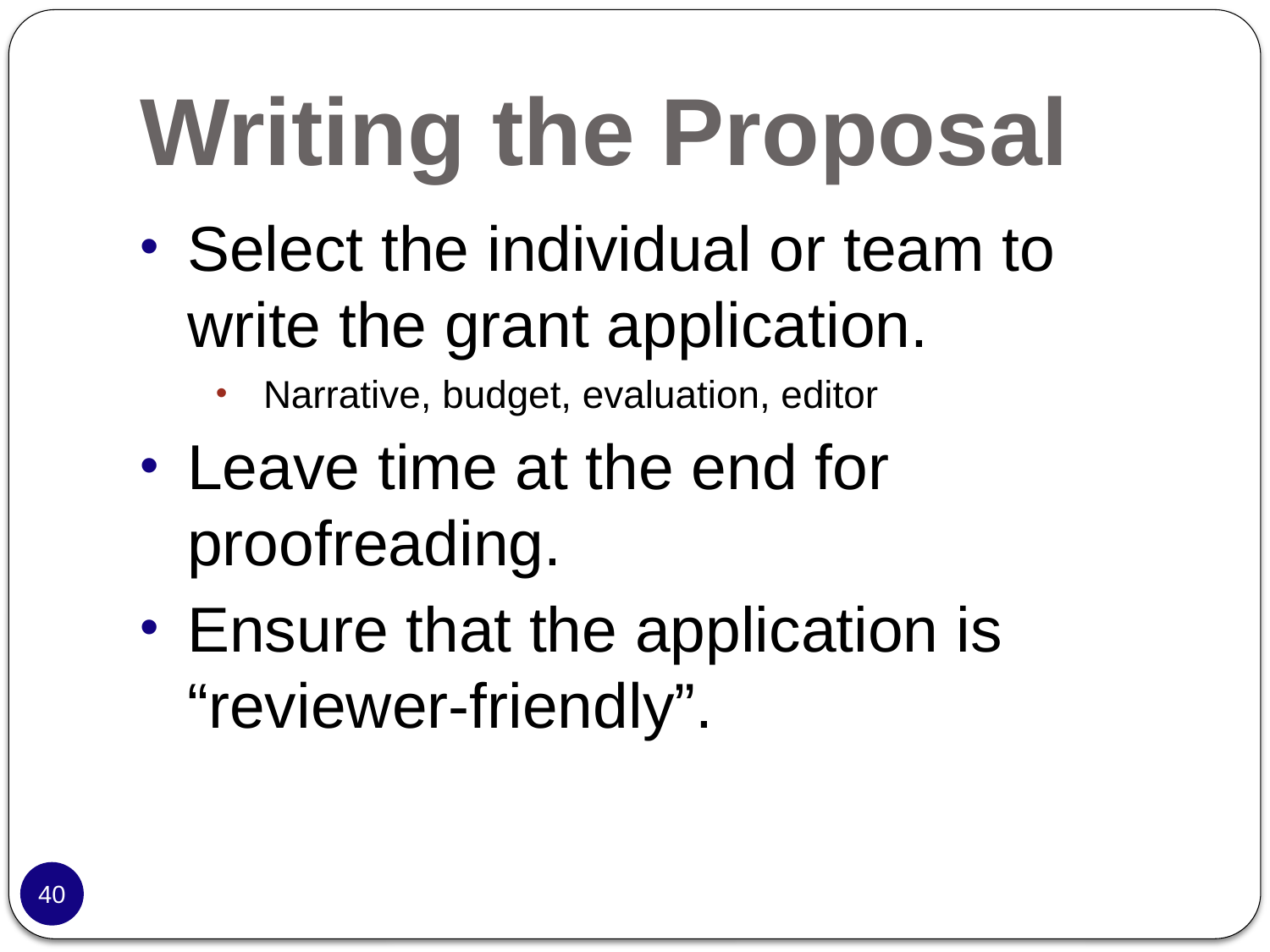

# Writing the Proposal
Select the individual or team to write the grant application.
Narrative, budget, evaluation, editor
Leave time at the end for proofreading.
Ensure that the application is “reviewer-friendly”.

40